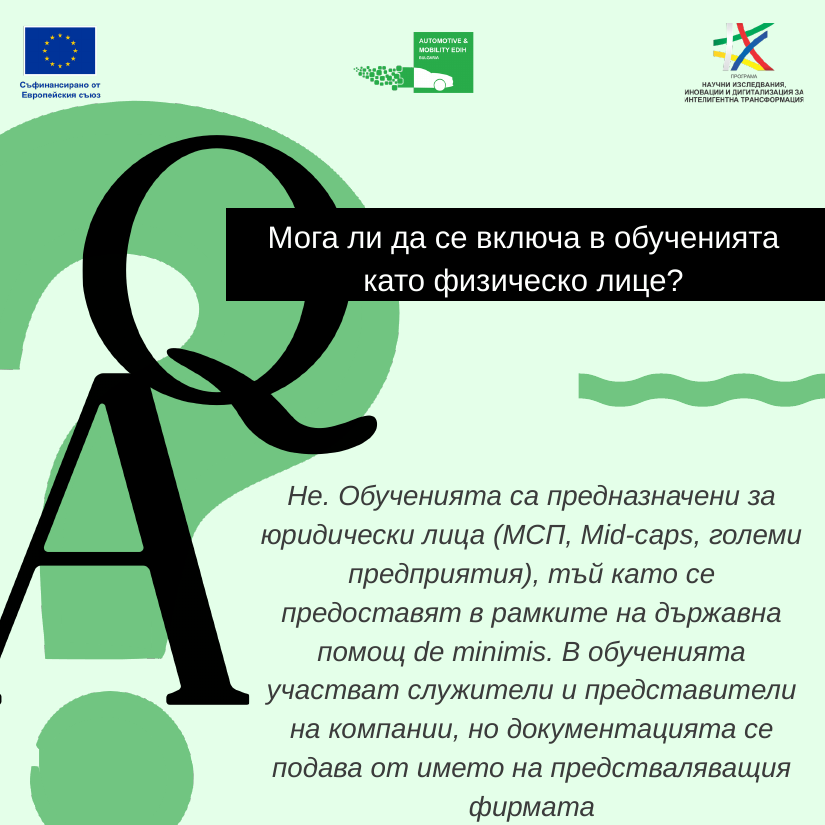

Мога ли да се включа в обученията като физическо лице?

Не. Обученията са предназначени за юридически лица (МСП, Mid-caps, големи предприятия), тъй като се предоставят в рамките на държавна помощ de minimis. В обученията участват служители и представители на компании, но документацията се подава от името на предстваляващия фирмата